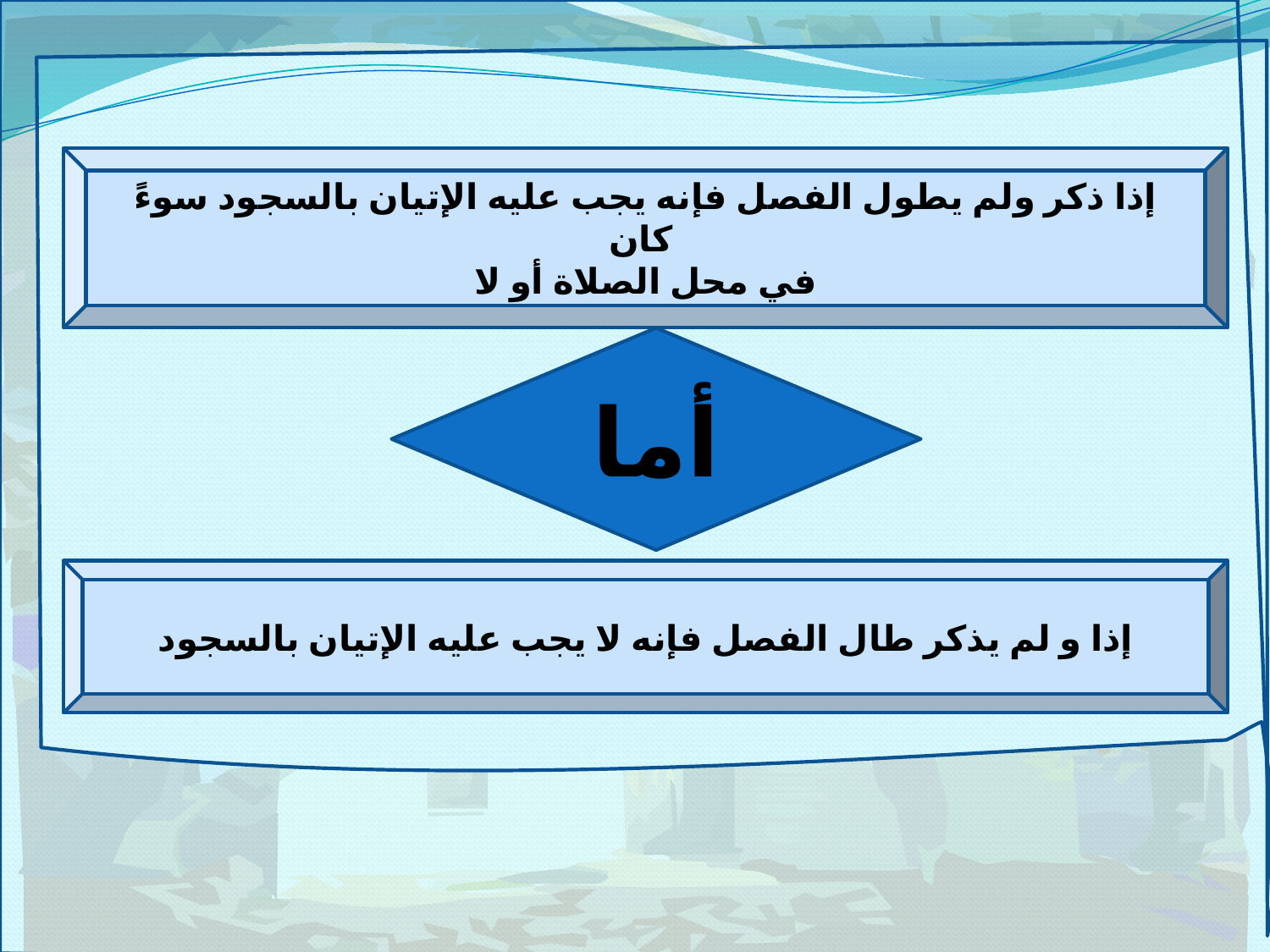

إذا ذكر ولم يطول الفصل فإنه يجب عليه الإتيان بالسجود سوءً كان
في محل الصلاة أو لا
أما
إذا و لم يذكر طال الفصل فإنه لا يجب عليه الإتيان بالسجود